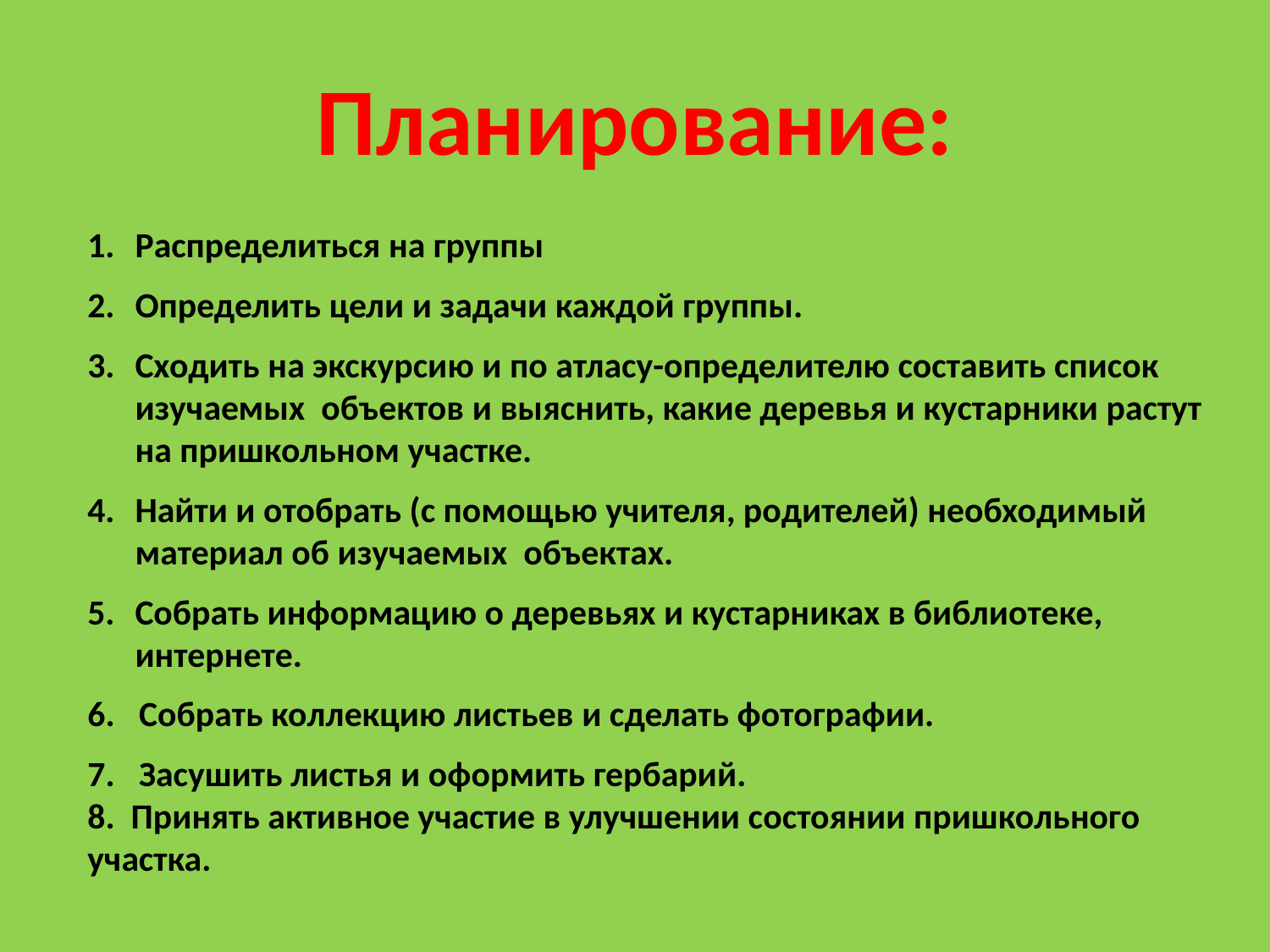

# Планирование:
Распределиться на группы
Определить цели и задачи каждой группы.
Сходить на экскурсию и по атласу-определителю составить список изучаемых  объектов и выяснить, какие деревья и кустарники растут на пришкольном участке.
Найти и отобрать (с помощью учителя, родителей) необходимый  материал об изучаемых  объектах.
Собрать информацию о деревьях и кустарниках в библиотеке, интернете.
6.   Собрать коллекцию листьев и сделать фотографии.
7.   Засушить листья и оформить гербарий.
8.  Принять активное участие в улучшении состоянии пришкольного участка.